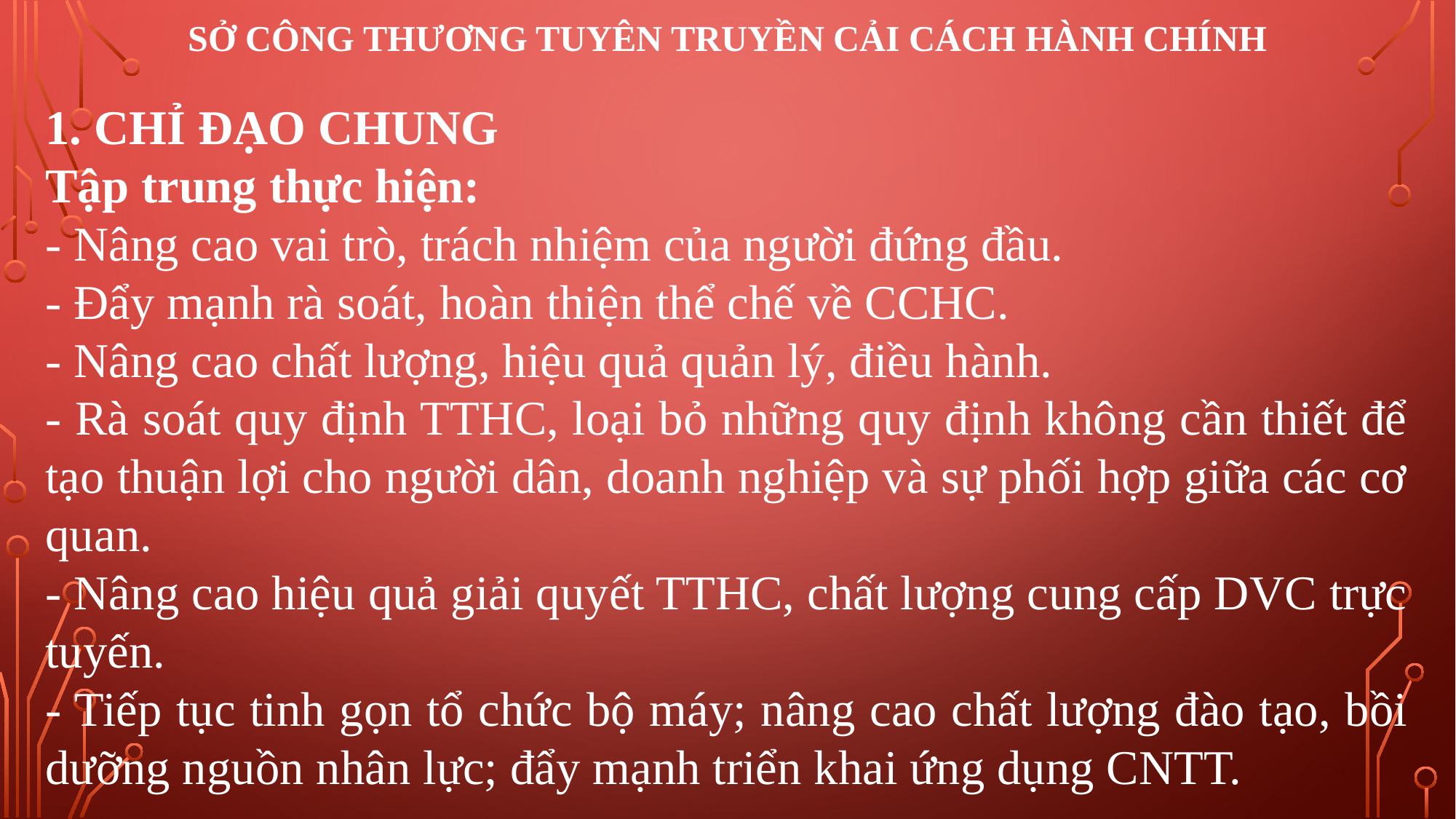

# SỞ CÔNG THƯƠNG TUYÊN TRUYỀN CẢI CÁCH HÀNH CHÍNH
1. CHỈ ĐẠO CHUNG
Tập trung thực hiện:
- Nâng cao vai trò, trách nhiệm của người đứng đầu.
- Đẩy mạnh rà soát, hoàn thiện thể chế về CCHC.
- Nâng cao chất lượng, hiệu quả quản lý, điều hành.
- Rà soát quy định TTHC, loại bỏ những quy định không cần thiết để tạo thuận lợi cho người dân, doanh nghiệp và sự phối hợp giữa các cơ quan.
- Nâng cao hiệu quả giải quyết TTHC, chất lượng cung cấp DVC trực tuyến.
- Tiếp tục tinh gọn tổ chức bộ máy; nâng cao chất lượng đào tạo, bồi dưỡng nguồn nhân lực; đẩy mạnh triển khai ứng dụng CNTT.